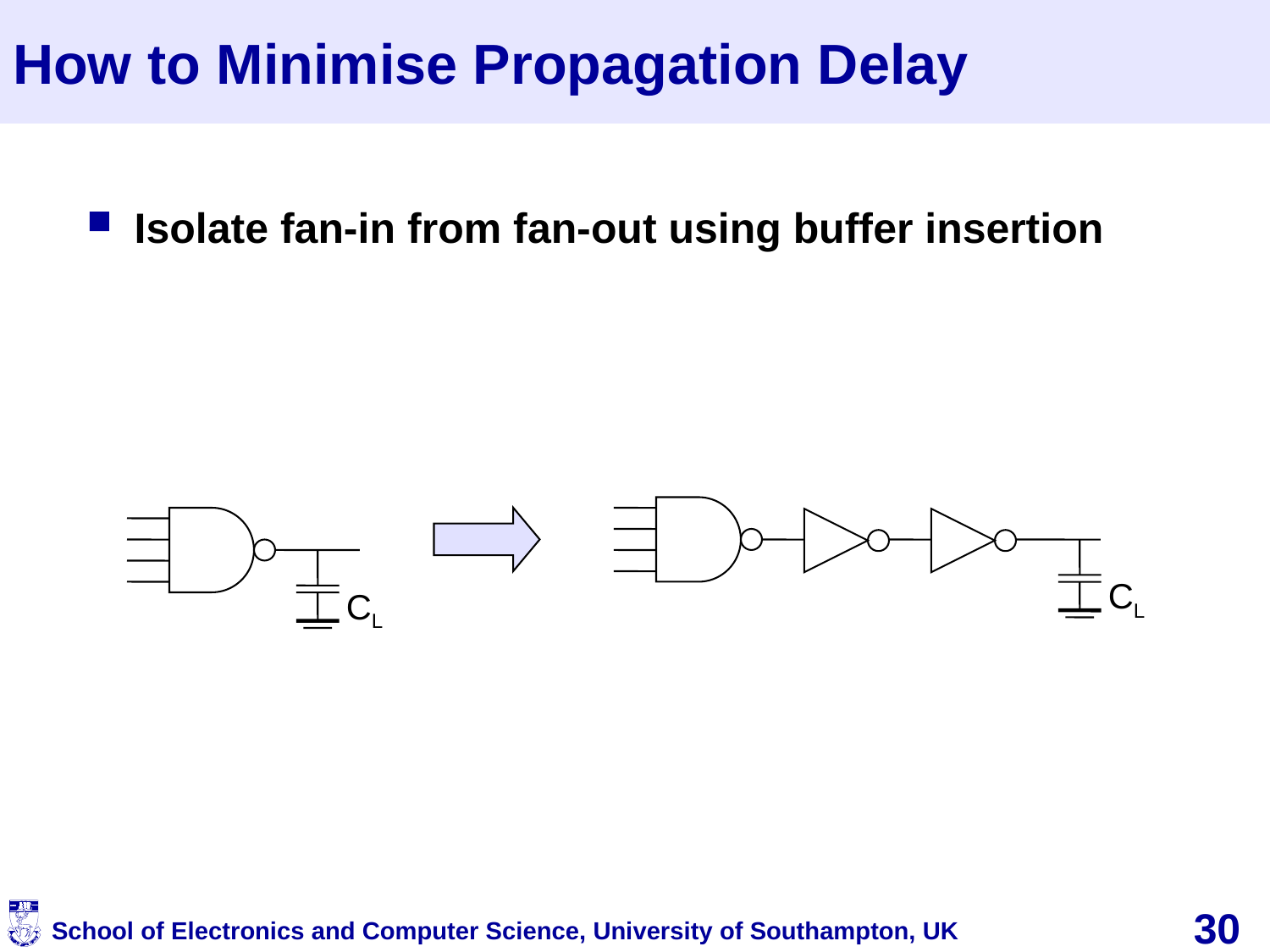

# How to Minimise Propagation Delay
Isolate fan-in from fan-out using buffer insertion

CL

CL